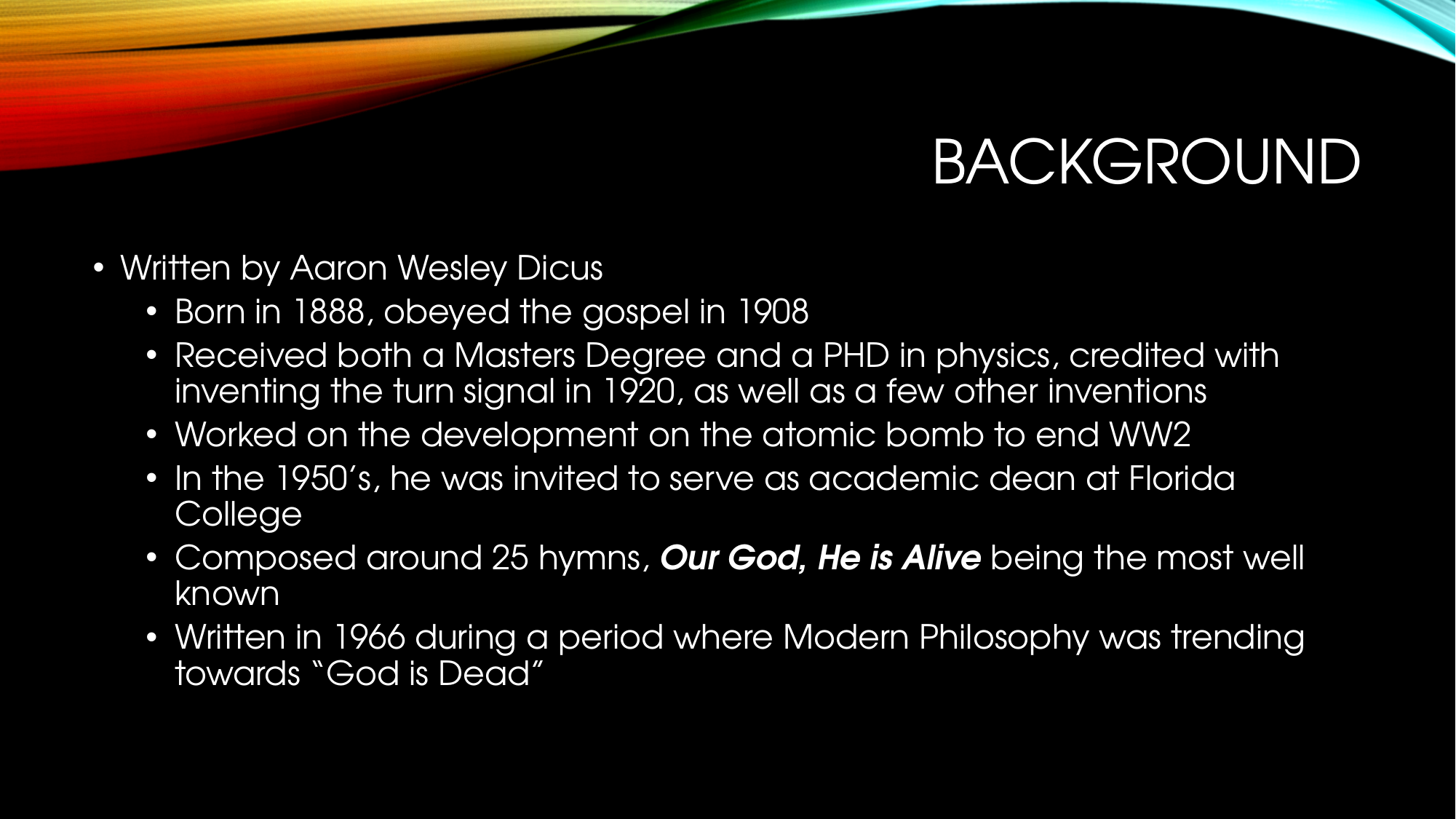

# BACKGROUND
Written by Aaron Wesley Dicus
Born in 1888, obeyed the gospel in 1908
Received both a Masters Degree and a PHD in physics, credited with inventing the turn signal in 1920, as well as a few other inventions
Worked on the development on the atomic bomb to end WW2
In the 1950’s, he was invited to serve as academic dean at Florida College
Composed around 25 hymns, Our God, He is Alive being the most well known
Written in 1966 during a period where Modern Philosophy was trending towards “God is Dead”